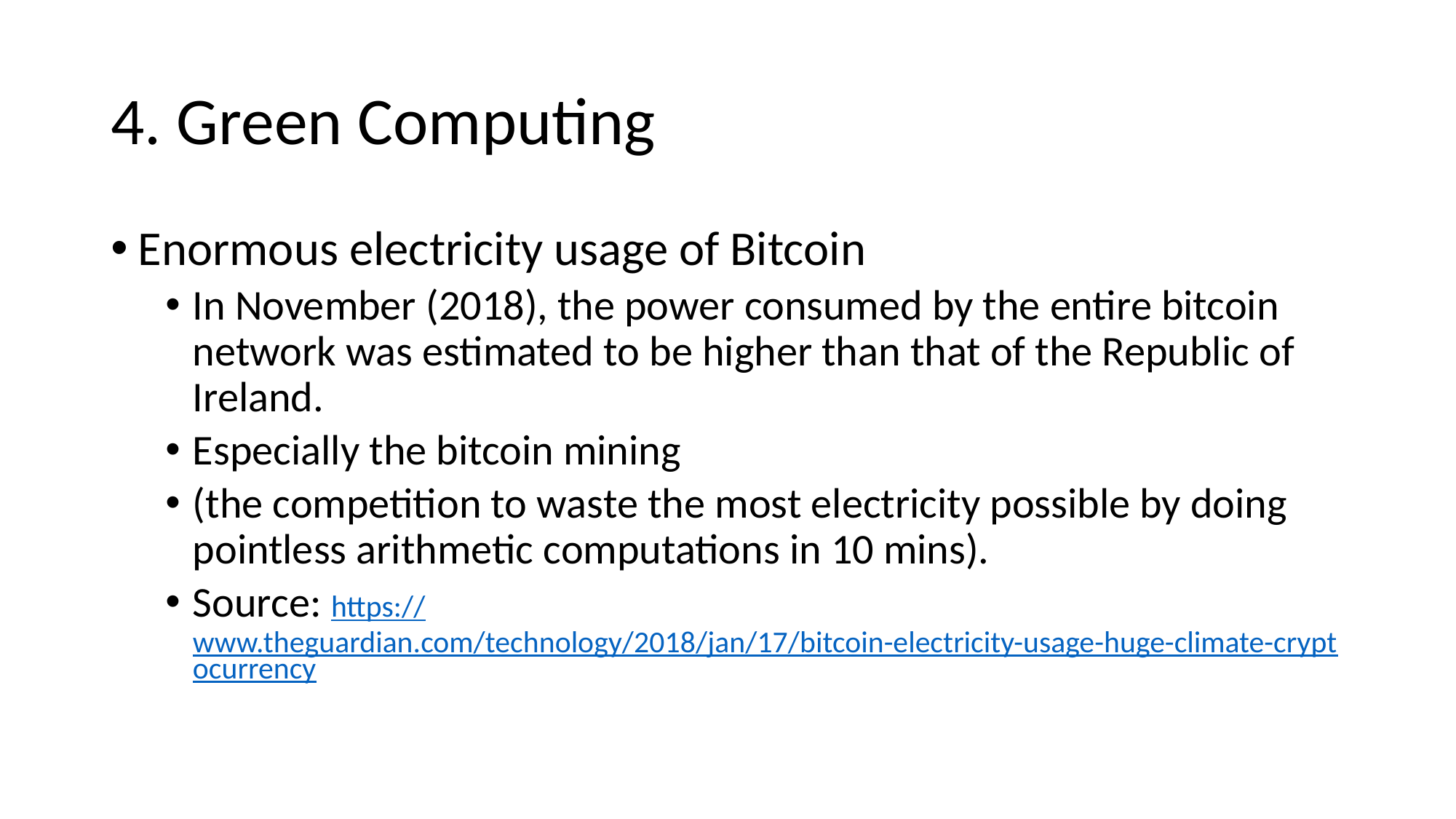

# 4. Green Computing
Enormous electricity usage of Bitcoin
In November (2018), the power consumed by the entire bitcoin network was estimated to be higher than that of the Republic of Ireland.
Especially the bitcoin mining
(the competition to waste the most electricity possible by doing pointless arithmetic computations in 10 mins).
Source: https://www.theguardian.com/technology/2018/jan/17/bitcoin-electricity-usage-huge-climate-cryptocurrency